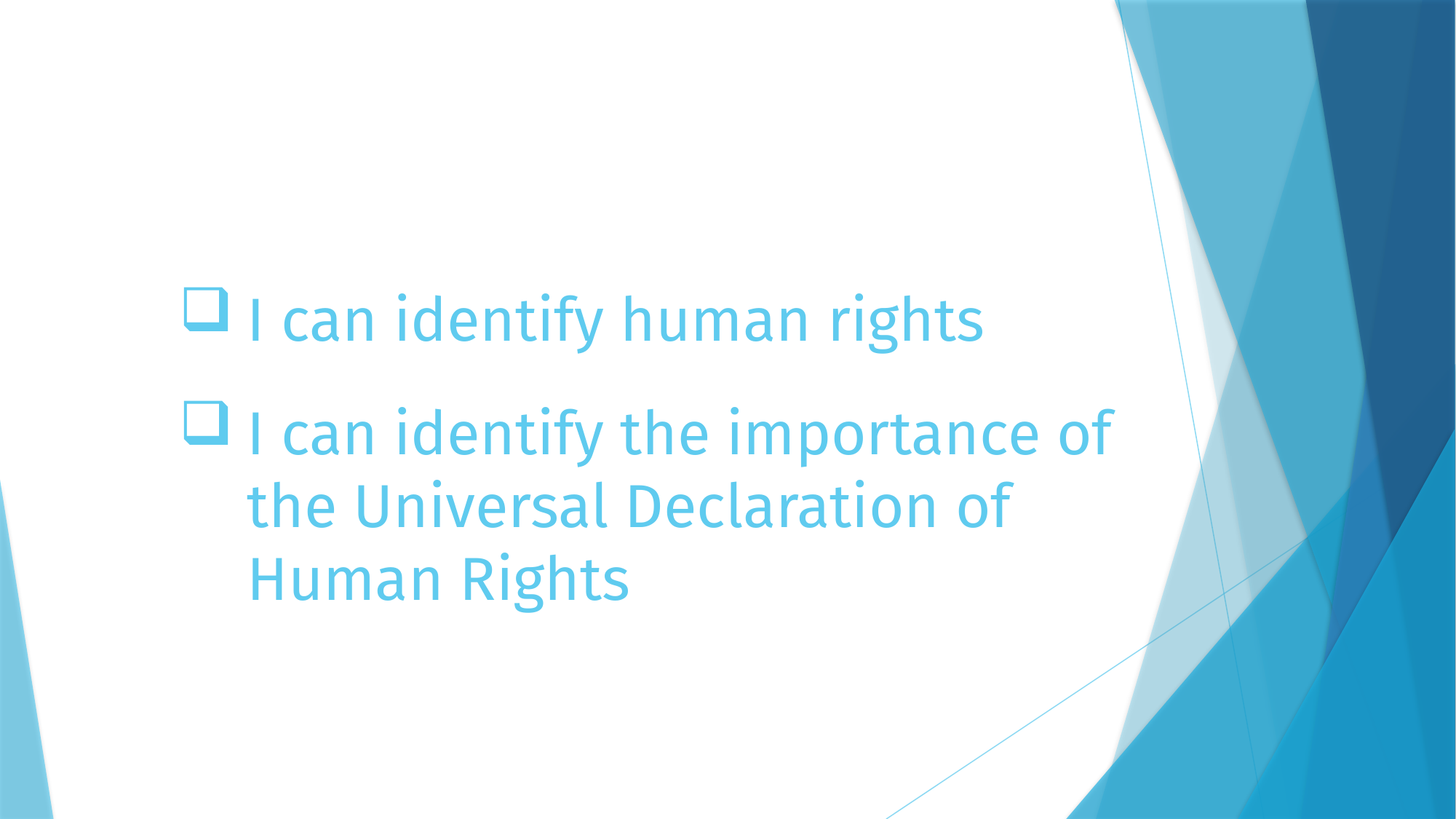

# I can identify human rights
I can identify the importance of the Universal Declaration of Human Rights